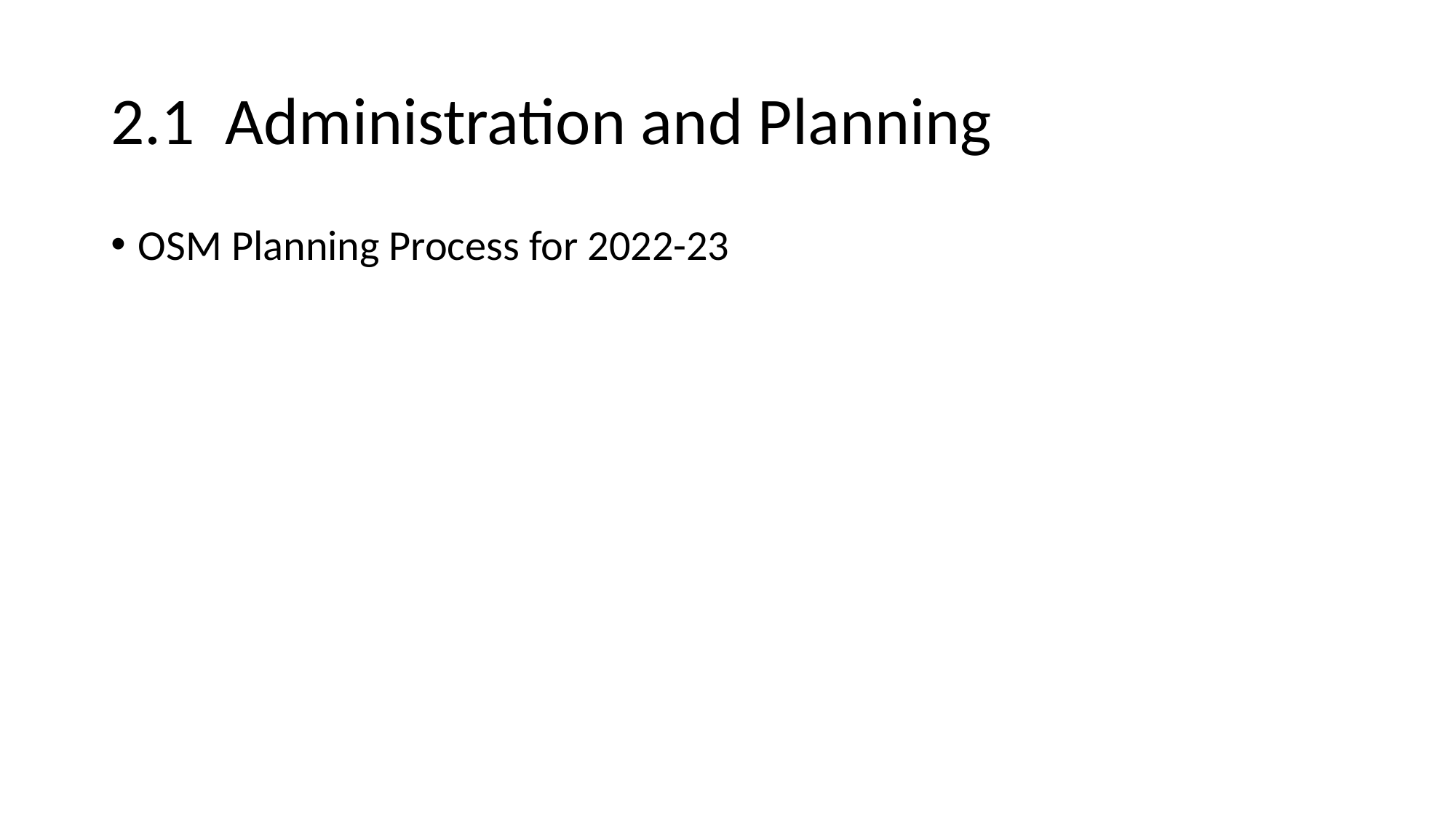

# 2.1  Administration and Planning
OSM Planning Process for 2022-23